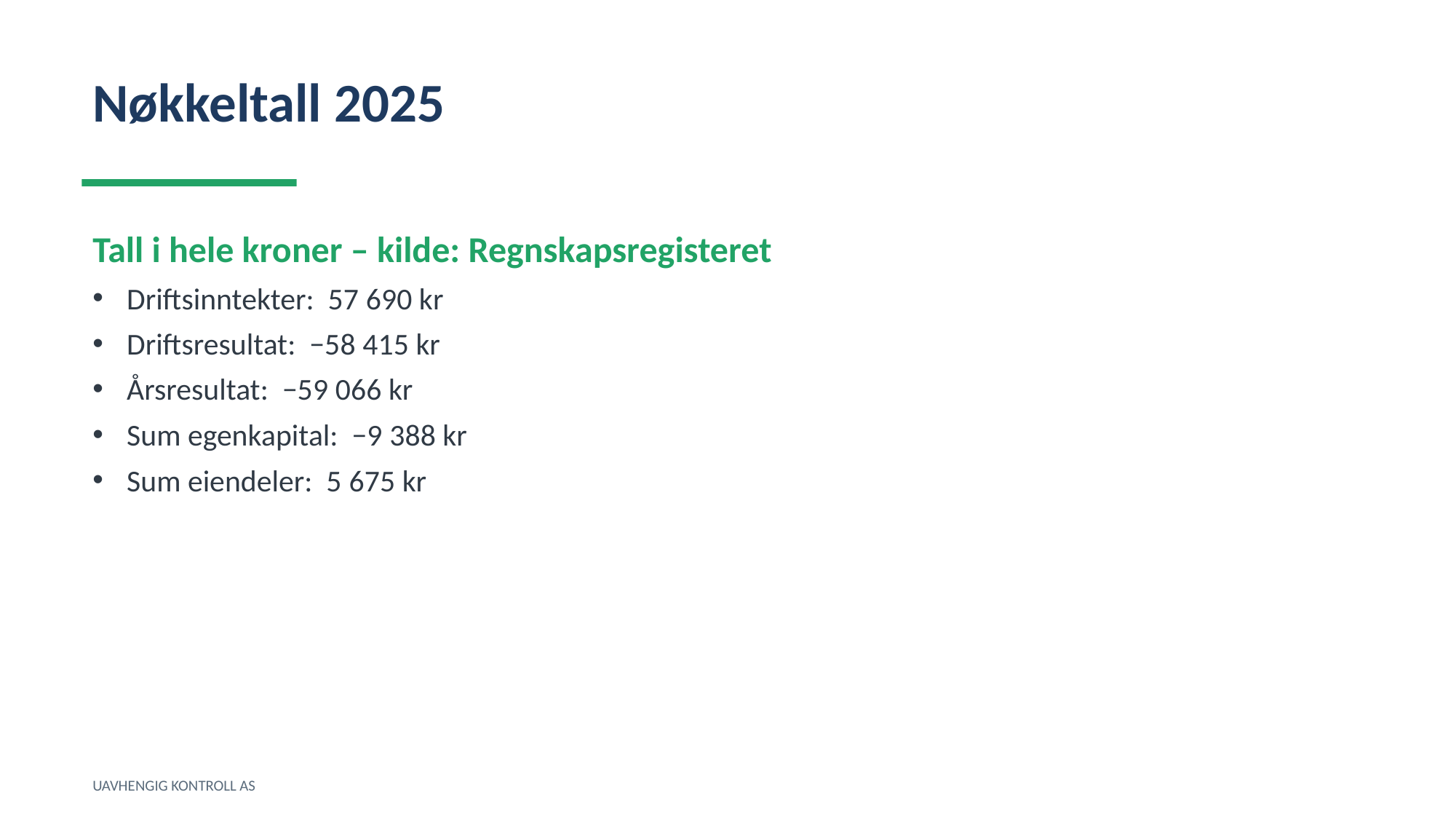

Nøkkeltall 2025

Tall i hele kroner – kilde: Regnskapsregisteret
Driftsinntekter:  57 690 kr
Driftsresultat:  −58 415 kr
Årsresultat:  −59 066 kr
Sum egenkapital:  −9 388 kr
Sum eiendeler:  5 675 kr
UAVHENGIG KONTROLL AS